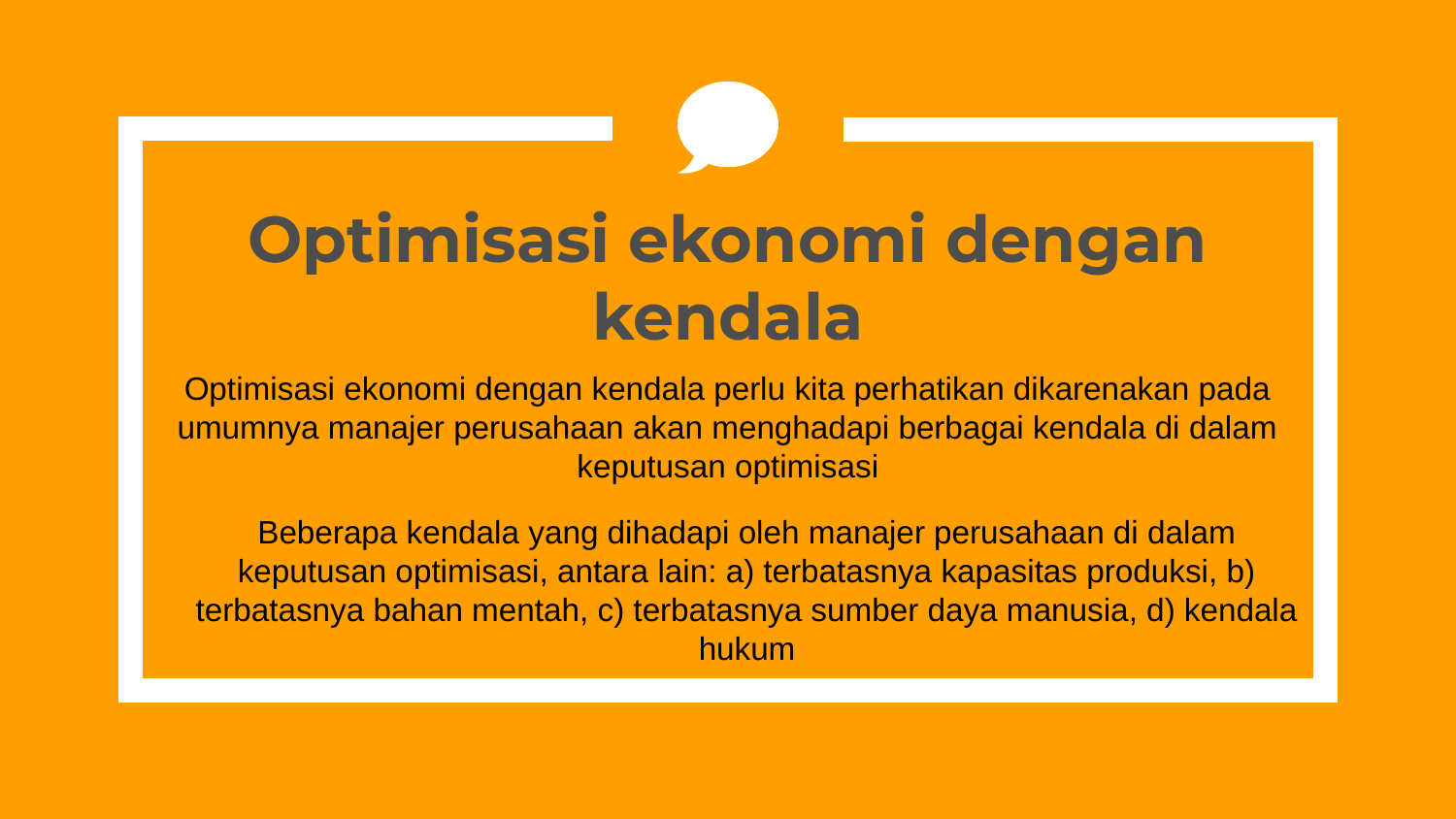

Optimisasi ekonomi dengan kendala
Optimisasi ekonomi dengan kendala perlu kita perhatikan dikarenakan pada umumnya manajer perusahaan akan menghadapi berbagai kendala di dalam keputusan optimisasi
Beberapa kendala yang dihadapi oleh manajer perusahaan di dalam keputusan optimisasi, antara lain: a) terbatasnya kapasitas produksi, b) terbatasnya bahan mentah, c) terbatasnya sumber daya manusia, d) kendala hukum